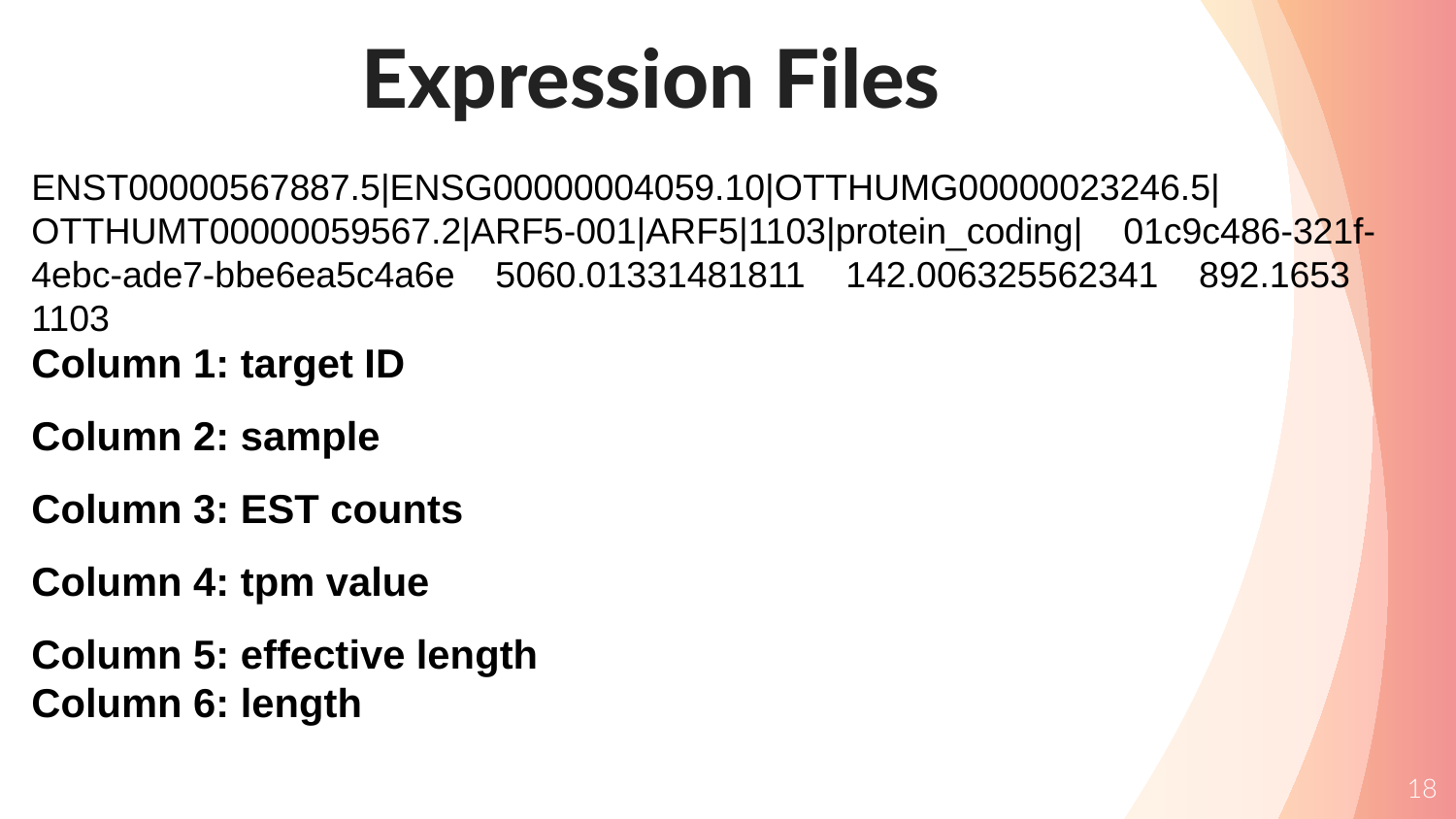

Expression Files
ENST00000567887.5|ENSG00000004059.10|OTTHUMG00000023246.5|OTTHUMT00000059567.2|ARF5-001|ARF5|1103|protein_coding|    01c9c486-321f-4ebc-ade7-bbe6ea5c4a6e    5060.01331481811    142.006325562341    892.1653 1103
Column 1: target ID
Column 2: sample
Column 3: EST counts
Column 4: tpm value
Column 5: effective length
Column 6: length
18